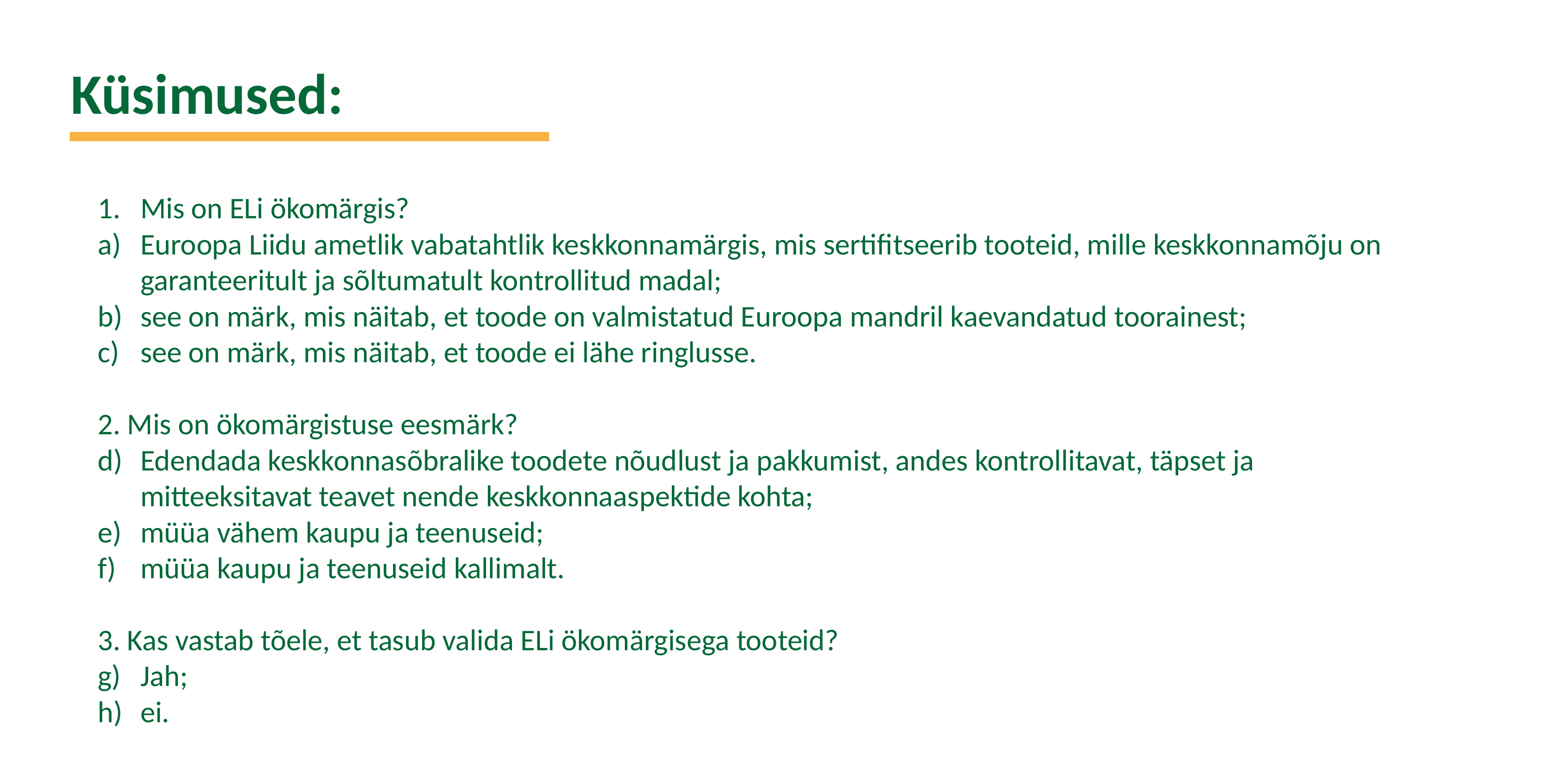

Küsimused:

Mis on ELi ökomärgis?
Euroopa Liidu ametlik vabatahtlik keskkonnamärgis, mis sertifitseerib tooteid, mille keskkonnamõju on garanteeritult ja sõltumatult kontrollitud madal;
see on märk, mis näitab, et toode on valmistatud Euroopa mandril kaevandatud toorainest;
see on märk, mis näitab, et toode ei lähe ringlusse.

2. Mis on ökomärgistuse eesmärk?
Edendada keskkonnasõbralike toodete nõudlust ja pakkumist, andes kontrollitavat, täpset ja mitteeksitavat teavet nende keskkonnaaspektide kohta;
müüa vähem kaupu ja teenuseid;
müüa kaupu ja teenuseid kallimalt.

3. Kas vastab tõele, et tasub valida ELi ökomärgisega tooteid?
Jah;
ei.